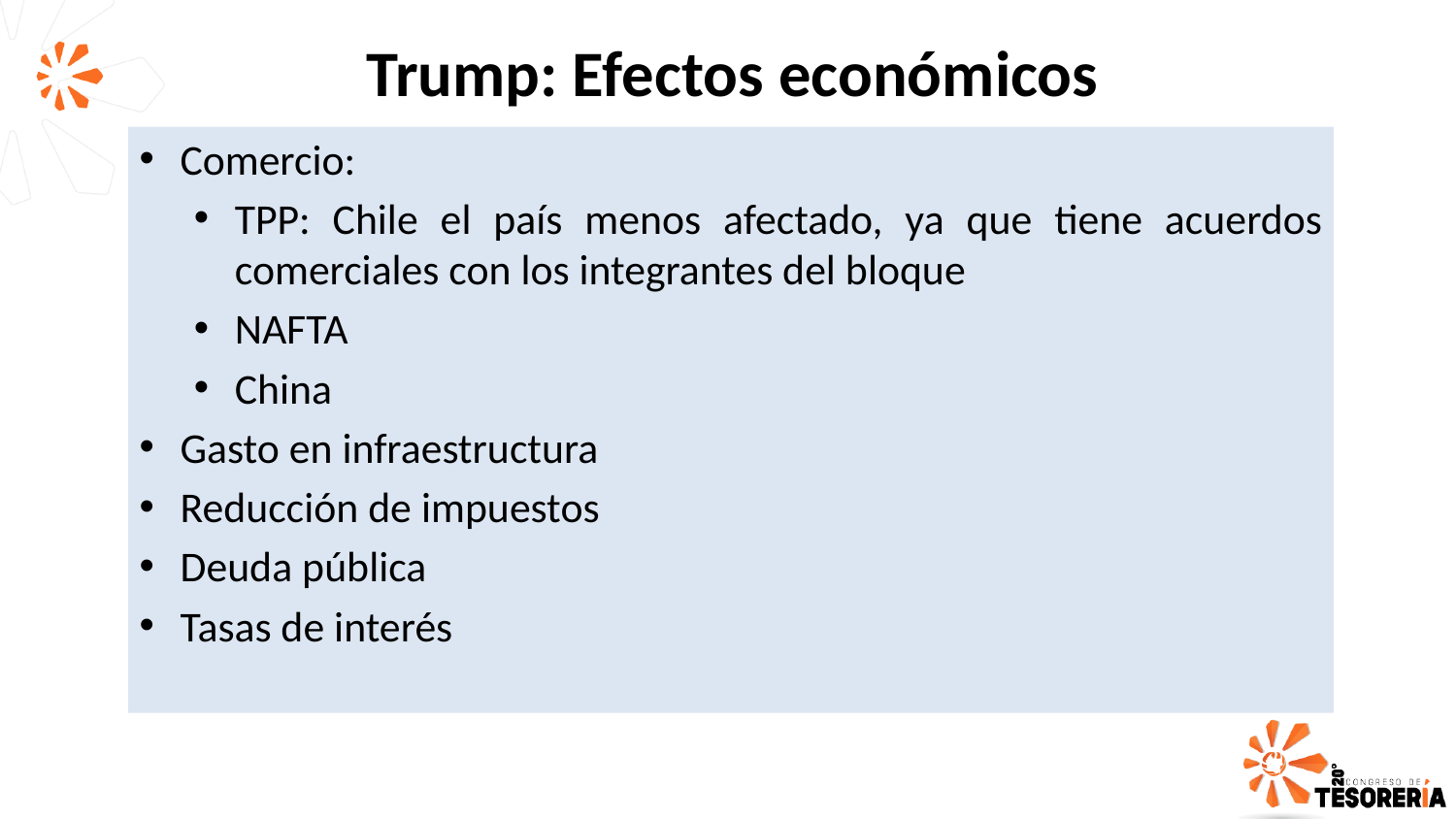

Trump: Efectos económicos
Comercio:
TPP: Chile el país menos afectado, ya que tiene acuerdos comerciales con los integrantes del bloque
NAFTA
China
Gasto en infraestructura
Reducción de impuestos
Deuda pública
Tasas de interés

8